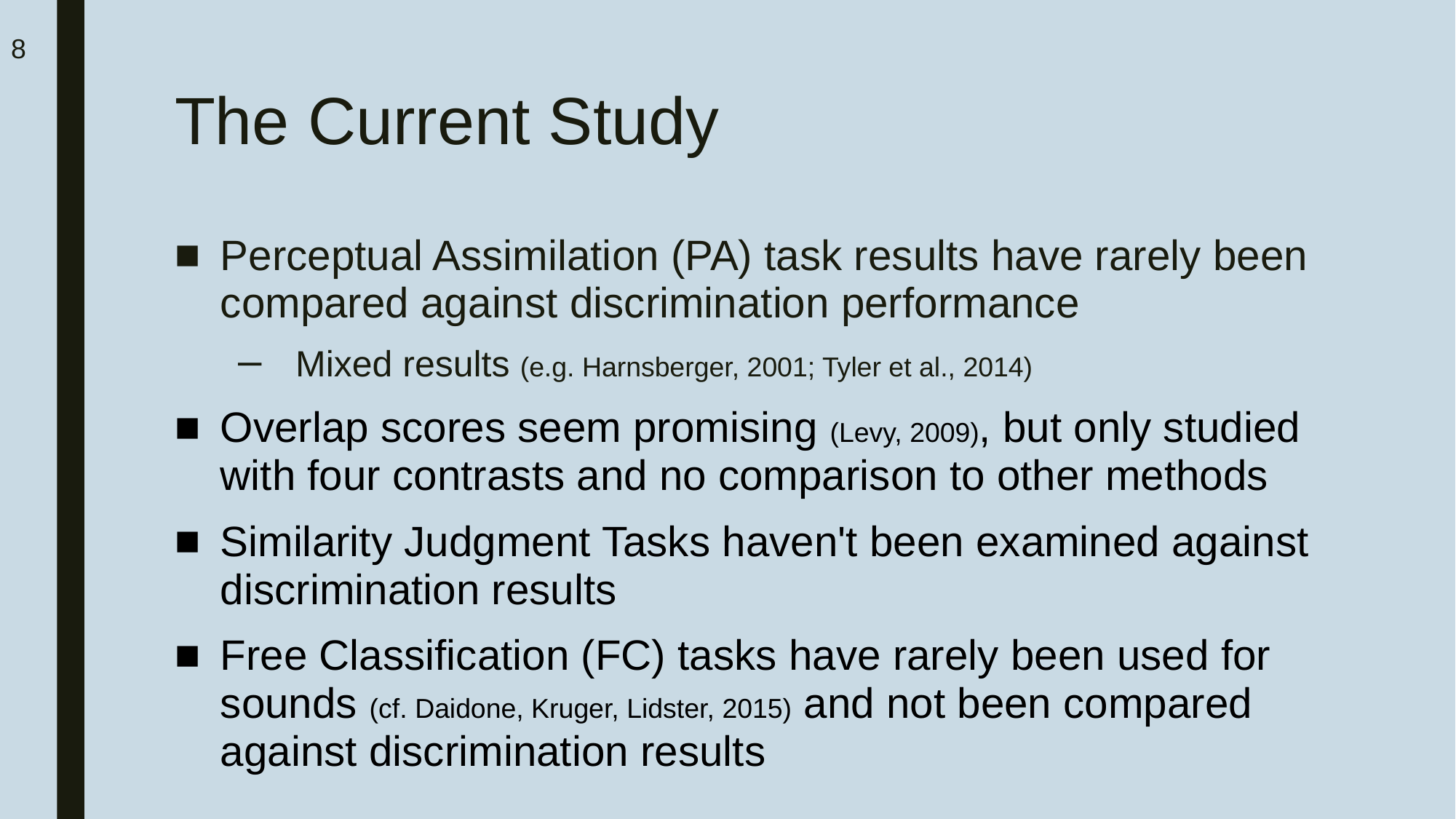

8
# The Current Study
Perceptual Assimilation (PA) task results have rarely been compared against discrimination performance
 Mixed results (e.g. Harnsberger, 2001; Tyler et al., 2014)
Overlap scores seem promising (Levy, 2009), but only studied with four contrasts and no comparison to other methods
Similarity Judgment Tasks haven't been examined against discrimination results
Free Classification (FC) tasks have rarely been used for sounds (cf. Daidone, Kruger, Lidster, 2015) and not been compared against discrimination results